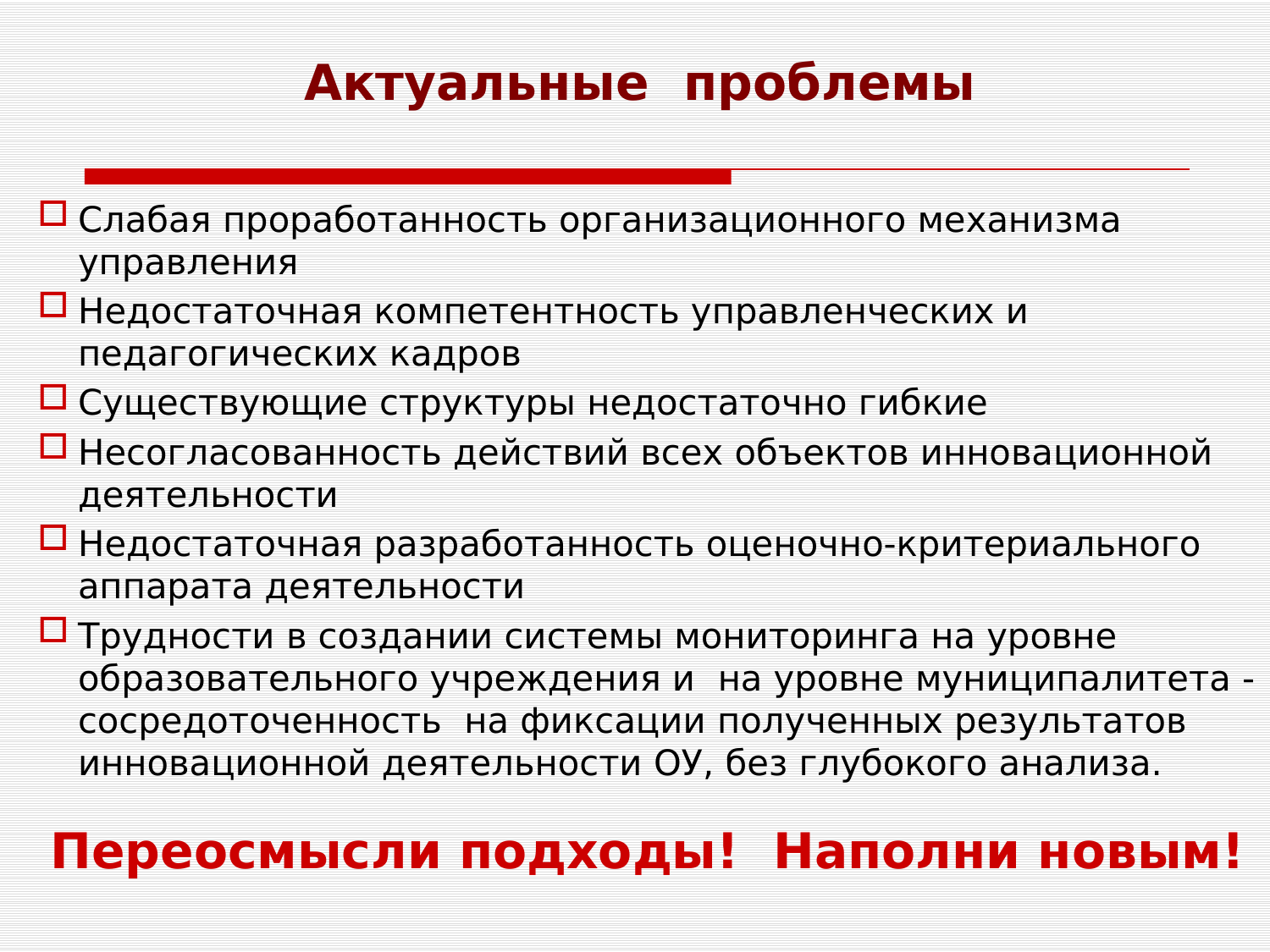

# Актуальные  проблемы
Слабая проработанность организационного механизма управления
Недостаточная компетентность управленческих и педагогических кадров
Существующие структуры недостаточно гибкие
Несогласованность действий всех объектов инновационной деятельности
Недостаточная разработанность оценочно-критериального аппарата деятельности
Трудности в создании системы мониторинга на уровне образовательного учреждения и  на уровне муниципалитета - сосредоточенность  на фиксации полученных результатов инновационной деятельности ОУ, без глубокого анализа.

Переосмысли подходы!  Наполни новым!